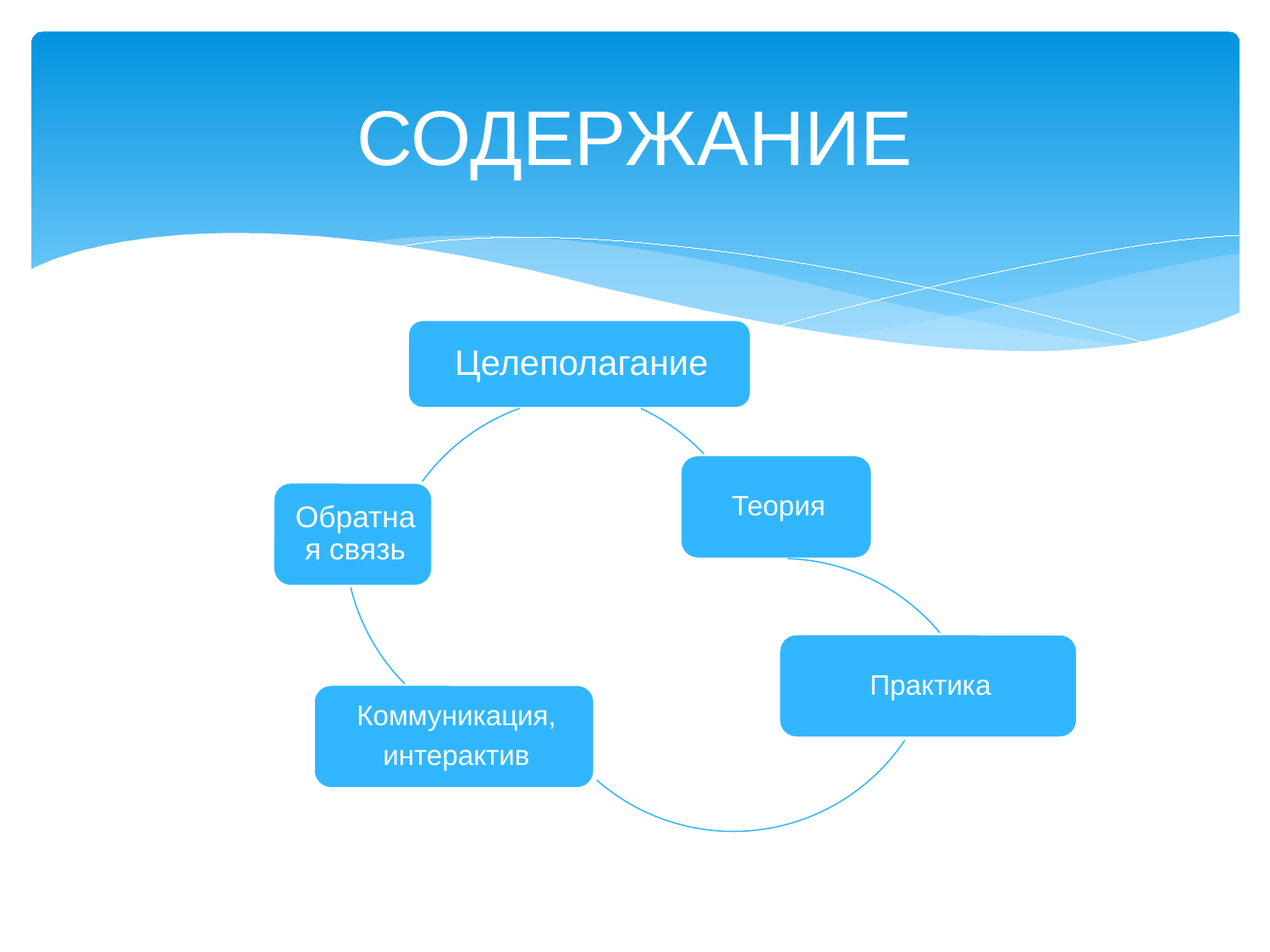

# СОДЕРЖАНИЕ
Целеполагание
Теория
Практика
Коммуникация,
интерактив
Обратная связь